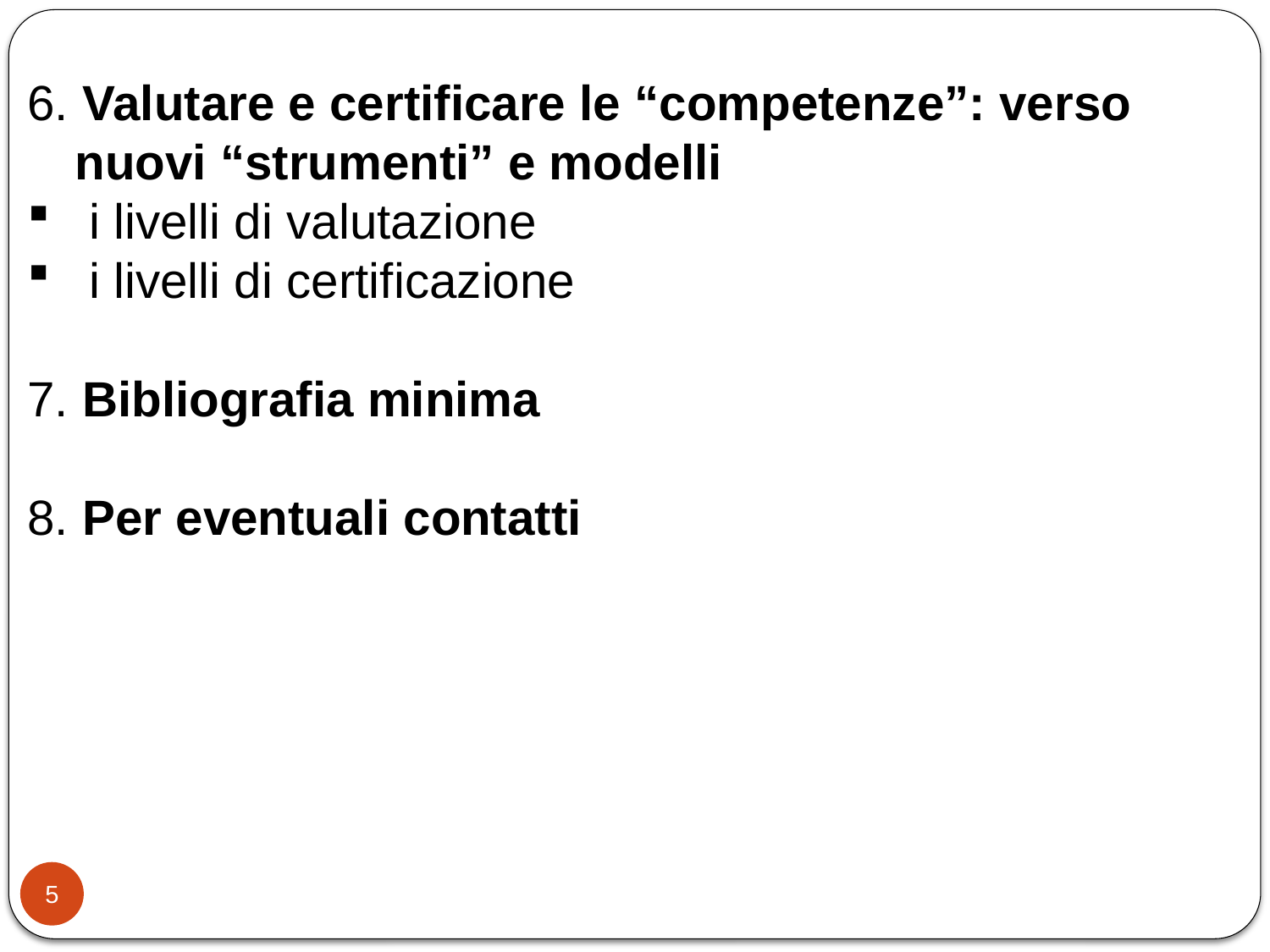

6. Valutare e certificare le “competenze”: verso nuovi “strumenti” e modelli
 i livelli di valutazione
 i livelli di certificazione

7. Bibliografia minima

8. Per eventuali contatti
5